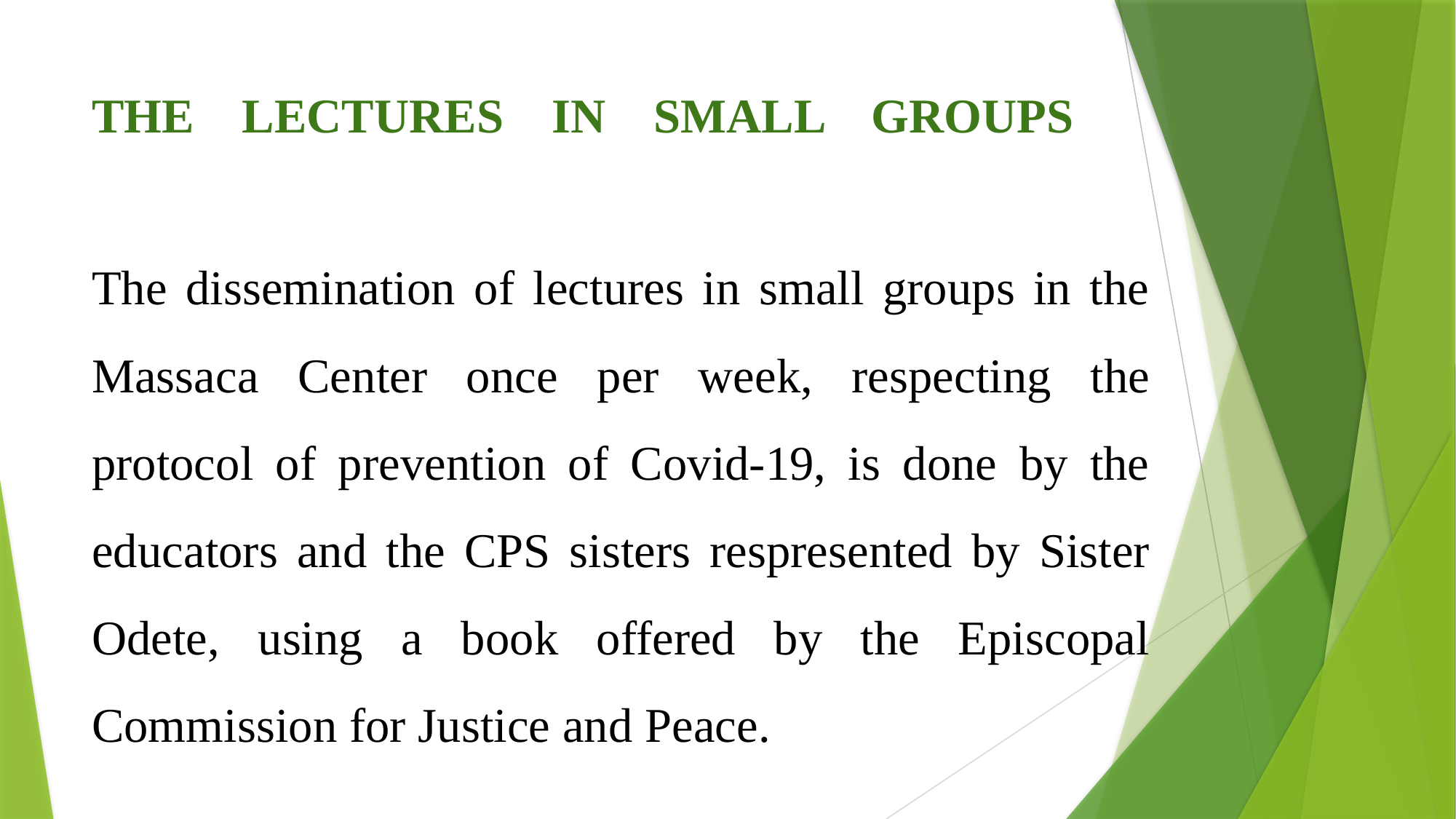

# THE LECTURES IN SMALL GROUPS
The dissemination of lectures in small groups in the Massaca Center once per week, respecting the protocol of prevention of Covid-19, is done by the educators and the CPS sisters respresented by Sister Odete, using a book offered by the Episcopal Commission for Justice and Peace.